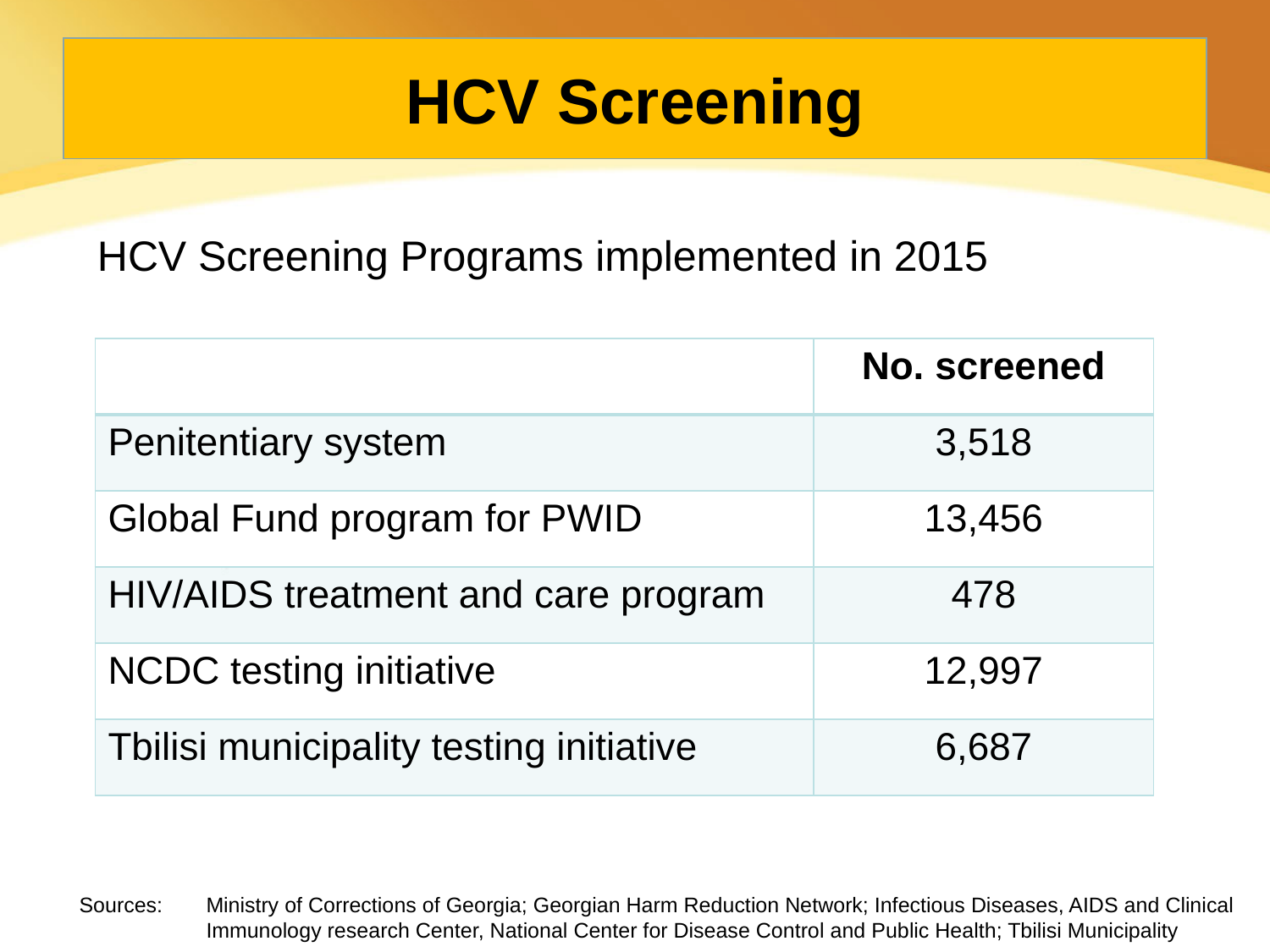

# HCV Screening
HCV Screening Programs implemented in 2015
|  | No. screened |
| --- | --- |
| Penitentiary system | 3,518 |
| Global Fund program for PWID | 13,456 |
| HIV/AIDS treatment and care program | 478 |
| NCDC testing initiative | 12,997 |
| Tbilisi municipality testing initiative | 6,687 |
Sources:	Ministry of Corrections of Georgia; Georgian Harm Reduction Network; Infectious Diseases, AIDS and Clinical
	Immunology research Center, National Center for Disease Control and Public Health; Tbilisi Municipality